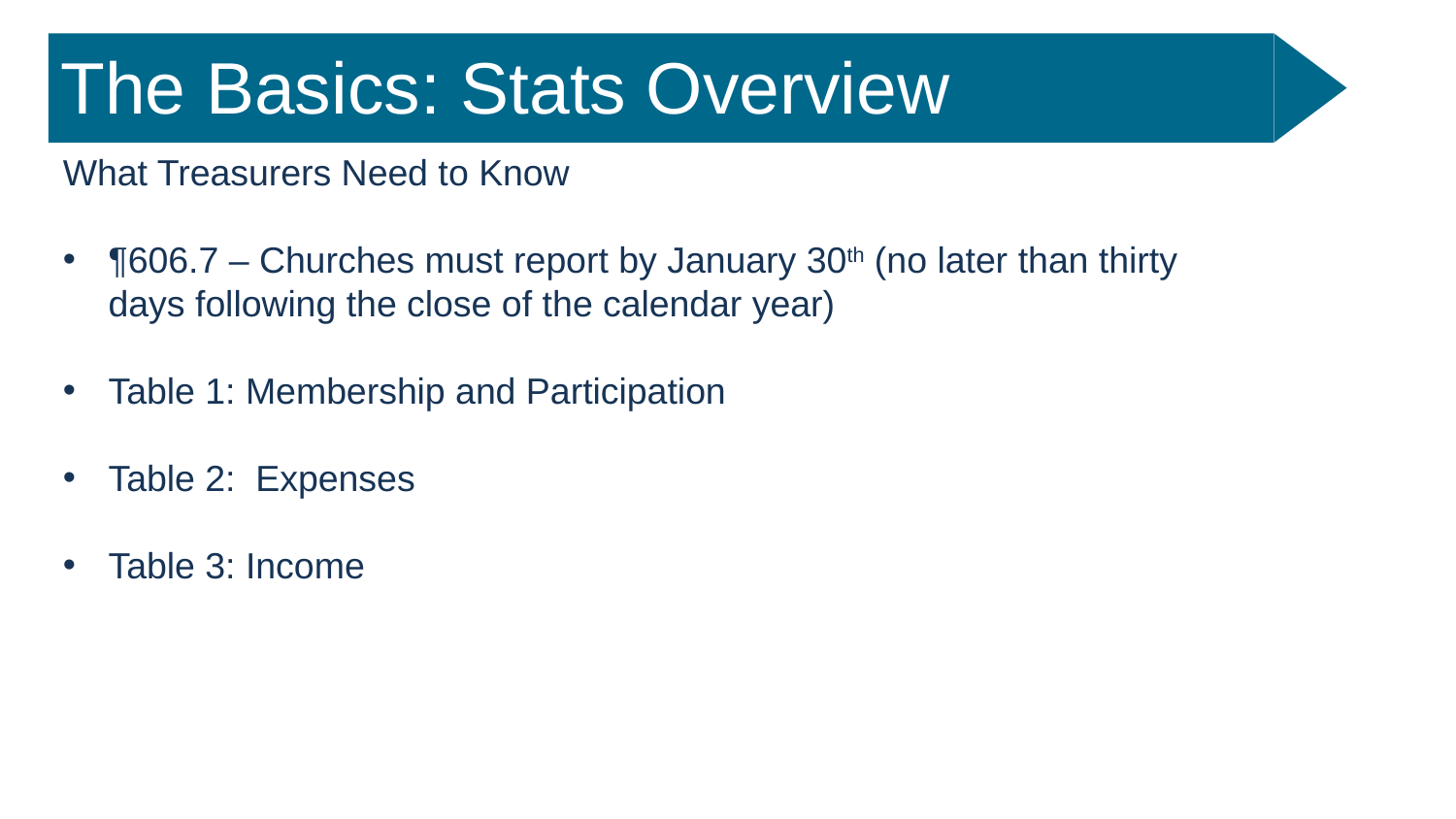

# The Basics: Stats Overview
What Treasurers Need to Know

¶606.7 – Churches must report by January 30th (no later than thirty days following the close of the calendar year)

Table 1: Membership and Participation

Table 2:  Expenses

Table 3: Income